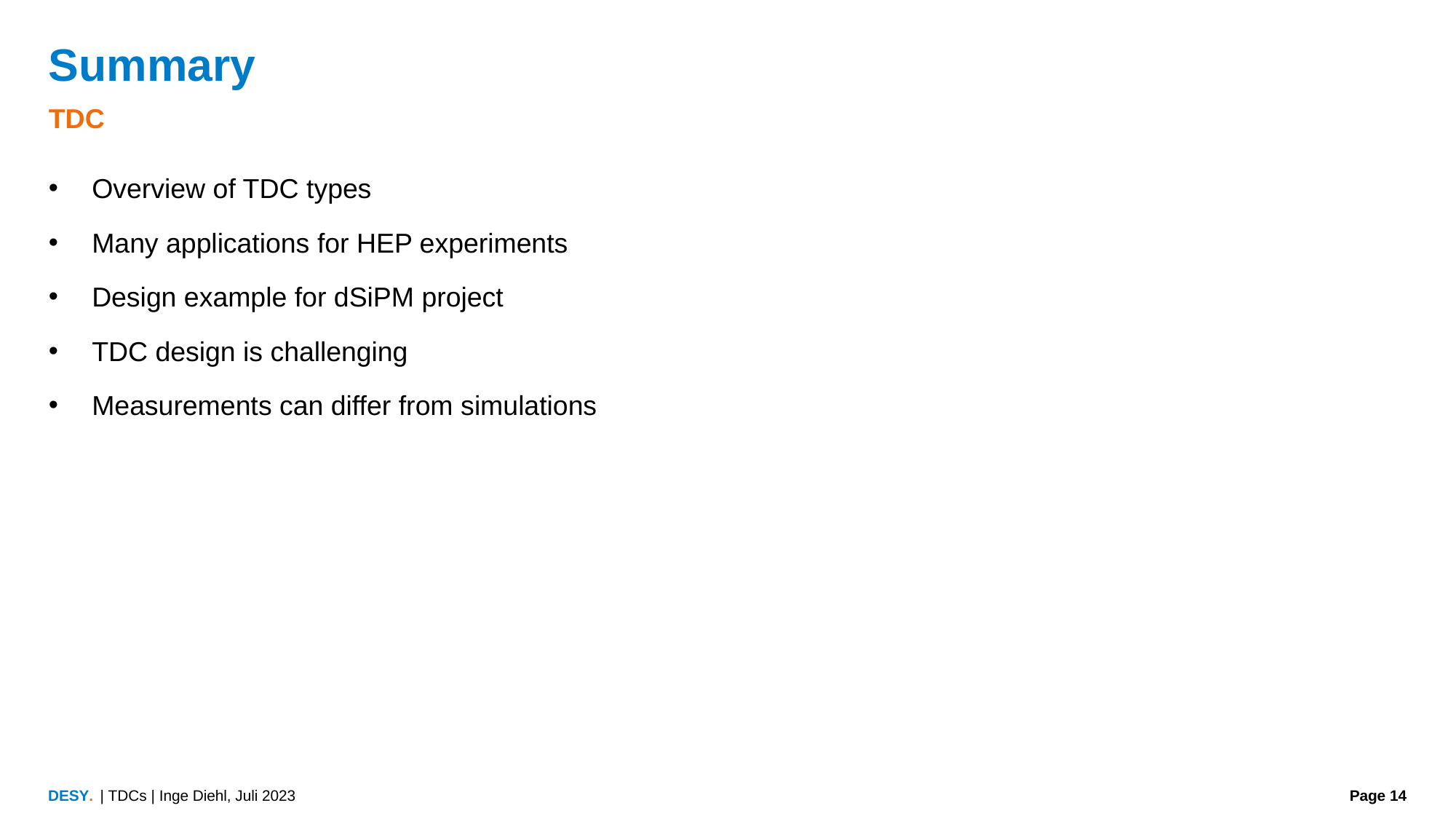

# Summary
TDC
Overview of TDC types
Many applications for HEP experiments
Design example for dSiPM project
TDC design is challenging
Measurements can differ from simulations
| TDCs | Inge Diehl, Juli 2023